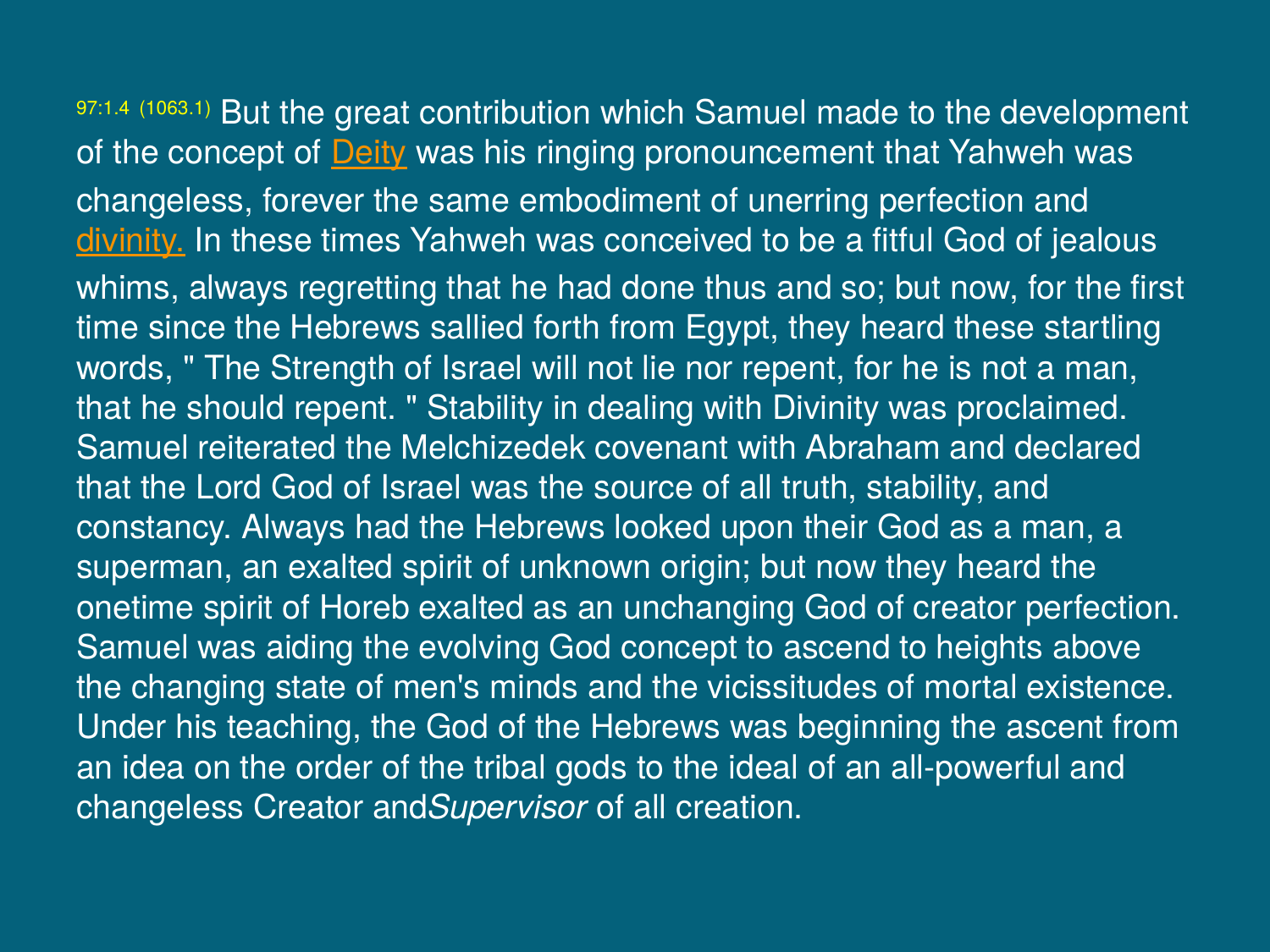

97:1.4 (1063.1) But the great contribution which Samuel made to the development of the concept of Deity was his ringing pronouncement that Yahweh was changeless, forever the same embodiment of unerring perfection and divinity. In these times Yahweh was conceived to be a fitful God of jealous whims, always regretting that he had done thus and so; but now, for the first time since the Hebrews sallied forth from Egypt, they heard these startling words, " The Strength of Israel will not lie nor repent, for he is not a man, that he should repent. " Stability in dealing with Divinity was proclaimed. Samuel reiterated the Melchizedek covenant with Abraham and declared that the Lord God of Israel was the source of all truth, stability, and constancy. Always had the Hebrews looked upon their God as a man, a superman, an exalted spirit of unknown origin; but now they heard the onetime spirit of Horeb exalted as an unchanging God of creator perfection. Samuel was aiding the evolving God concept to ascend to heights above the changing state of men's minds and the vicissitudes of mortal existence. Under his teaching, the God of the Hebrews was beginning the ascent from an idea on the order of the tribal gods to the ideal of an all-powerful and changeless Creator andSupervisor of all creation.